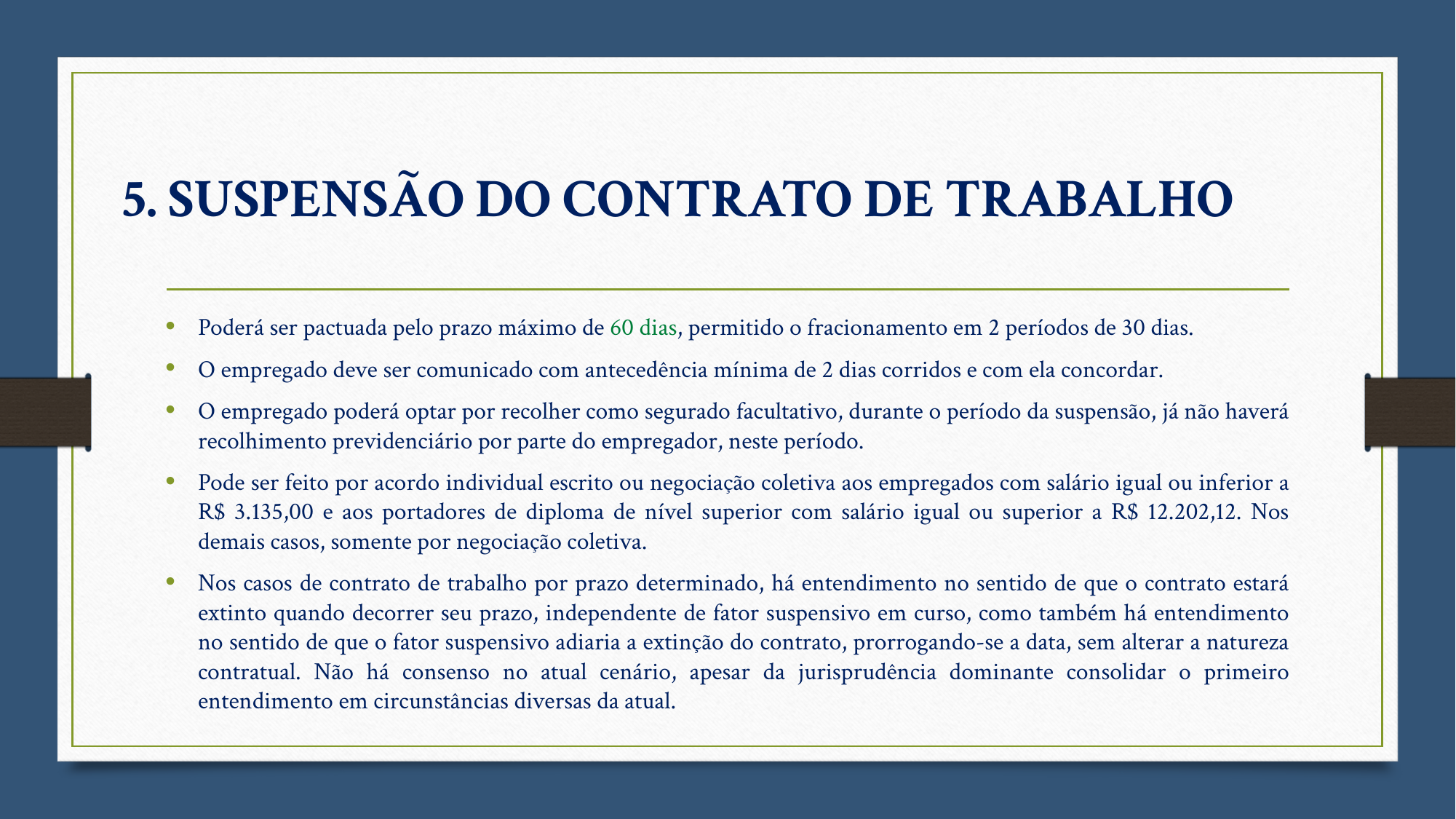

# 5. SUSPENSÃO DO CONTRATO DE TRABALHO
Poderá ser pactuada pelo prazo máximo de 60 dias, permitido o fracionamento em 2 períodos de 30 dias.
O empregado deve ser comunicado com antecedência mínima de 2 dias corridos e com ela concordar.
O empregado poderá optar por recolher como segurado facultativo, durante o período da suspensão, já não haverá recolhimento previdenciário por parte do empregador, neste período.
Pode ser feito por acordo individual escrito ou negociação coletiva aos empregados com salário igual ou inferior a R$ 3.135,00 e aos portadores de diploma de nível superior com salário igual ou superior a R$ 12.202,12. Nos demais casos, somente por negociação coletiva.
Nos casos de contrato de trabalho por prazo determinado, há entendimento no sentido de que o contrato estará extinto quando decorrer seu prazo, independente de fator suspensivo em curso, como também há entendimento no sentido de que o fator suspensivo adiaria a extinção do contrato, prorrogando-se a data, sem alterar a natureza contratual. Não há consenso no atual cenário, apesar da jurisprudência dominante consolidar o primeiro entendimento em circunstâncias diversas da atual.